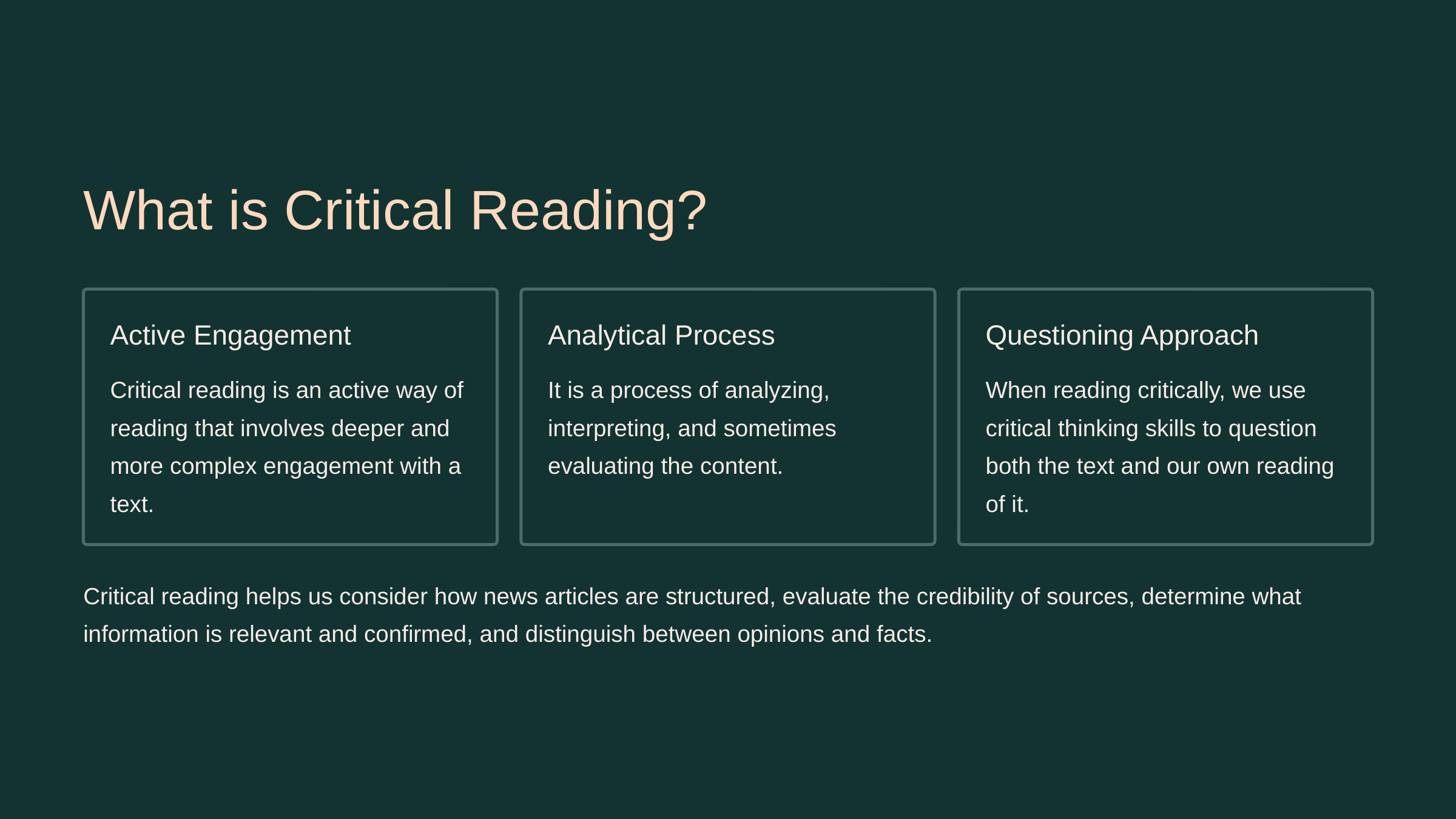

What is Critical Reading?

Active Engagement
Analytical Process
Questioning Approach
Critical reading is an active way of reading that involves deeper and more complex engagement with a text.
It is a process of analyzing, interpreting, and sometimes evaluating the content.
When reading critically, we use critical thinking skills to question both the text and our own reading of it.
Critical reading helps us consider how news articles are structured, evaluate the credibility of sources, determine what information is relevant and confirmed, and distinguish between opinions and facts.